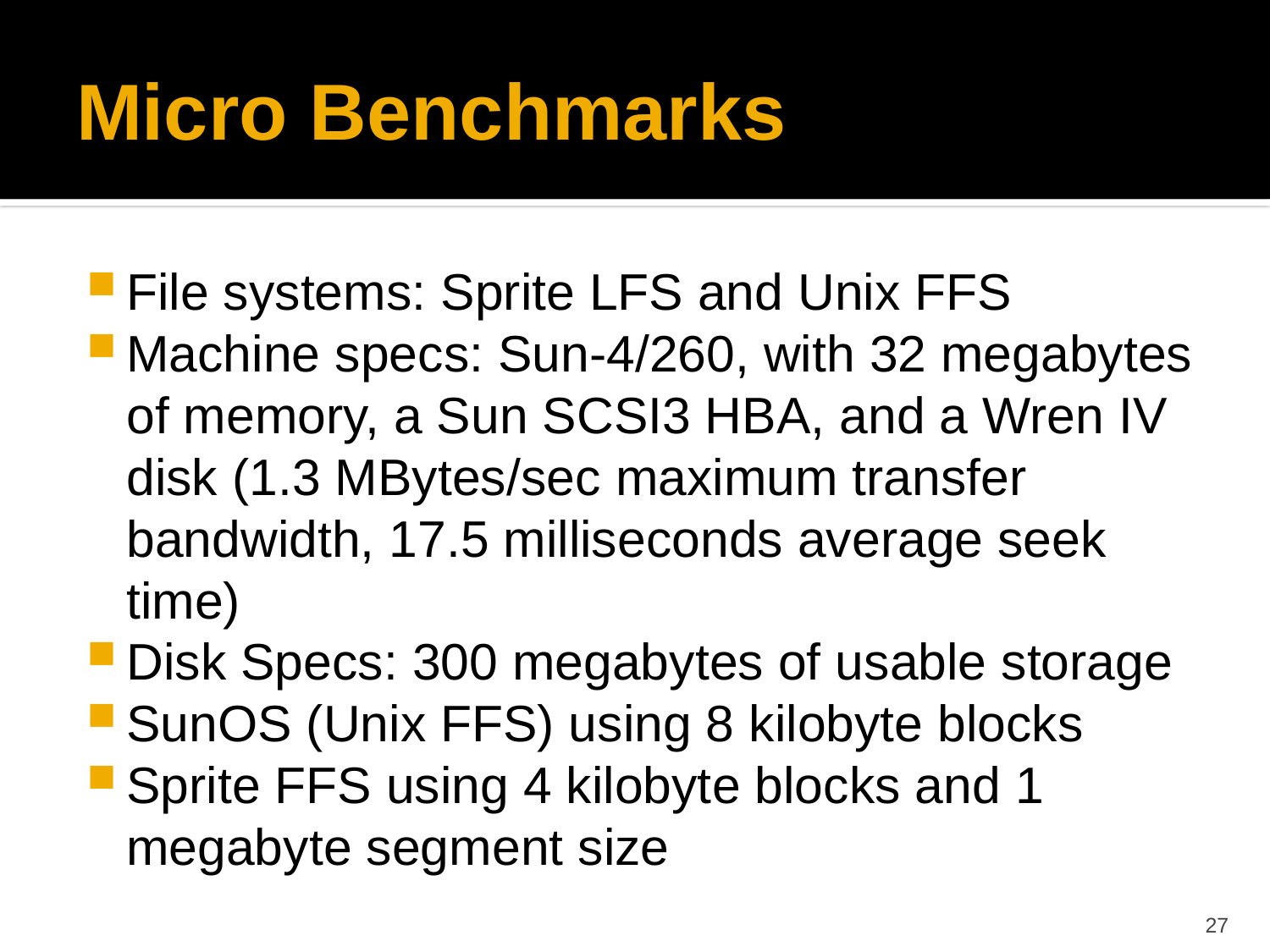

# Micro Benchmarks
File systems: Sprite LFS and Unix FFS
Machine specs: Sun-4/260, with 32 megabytes of memory, a Sun SCSI3 HBA, and a Wren IV disk (1.3 MBytes/sec maximum transfer bandwidth, 17.5 milliseconds average seek time)
Disk Specs: 300 megabytes of usable storage
SunOS (Unix FFS) using 8 kilobyte blocks
Sprite FFS using 4 kilobyte blocks and 1 megabyte segment size
27